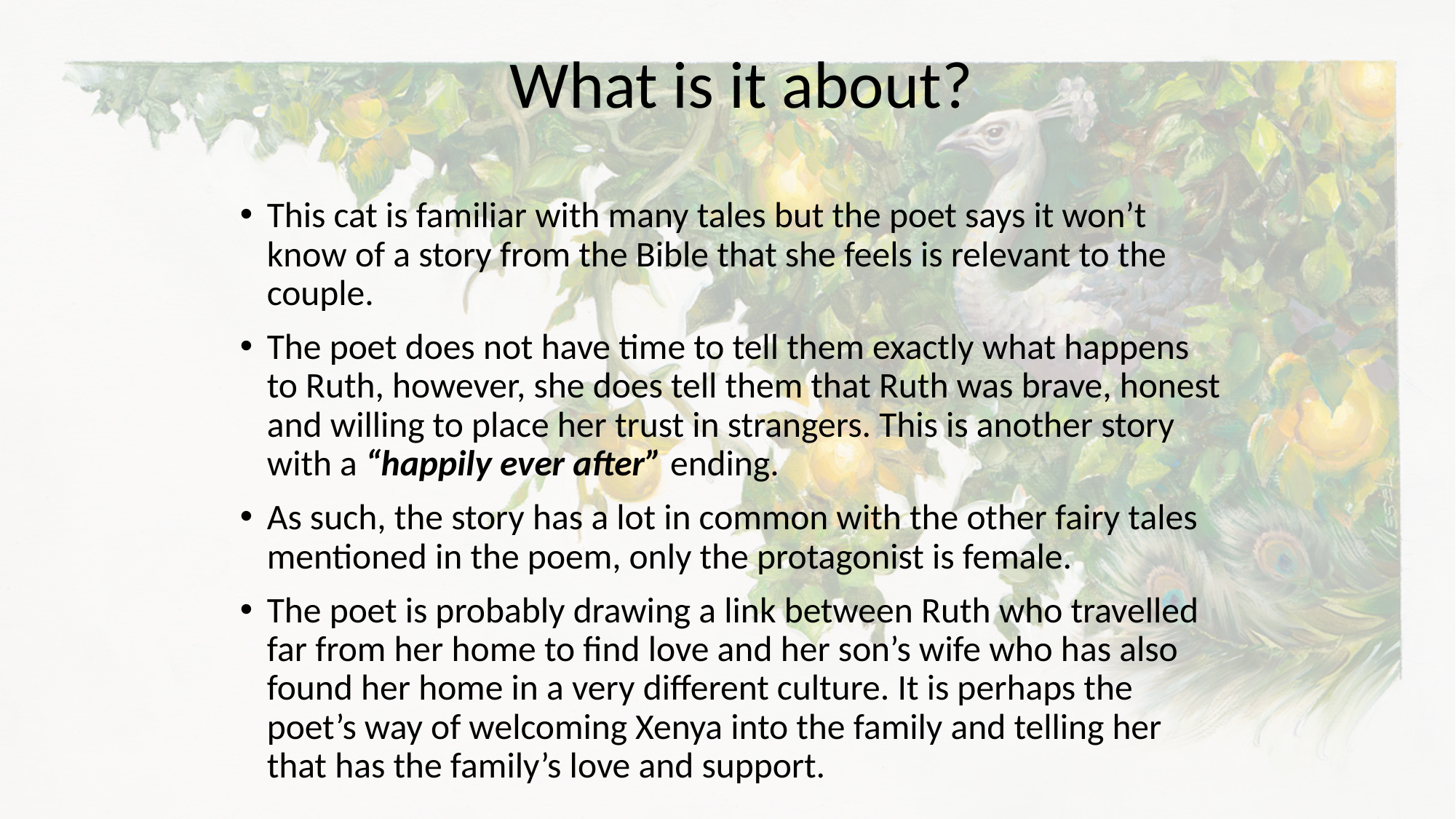

# What is it about?
This cat is familiar with many tales but the poet says it won’t know of a story from the Bible that she feels is relevant to the couple.
The poet does not have time to tell them exactly what happens to Ruth, however, she does tell them that Ruth was brave, honest and willing to place her trust in strangers. This is another story with a “happily ever after” ending.
As such, the story has a lot in common with the other fairy tales mentioned in the poem, only the protagonist is female.
The poet is probably drawing a link between Ruth who travelled far from her home to find love and her son’s wife who has also found her home in a very different culture. It is perhaps the poet’s way of welcoming Xenya into the family and telling her that has the family’s love and support.